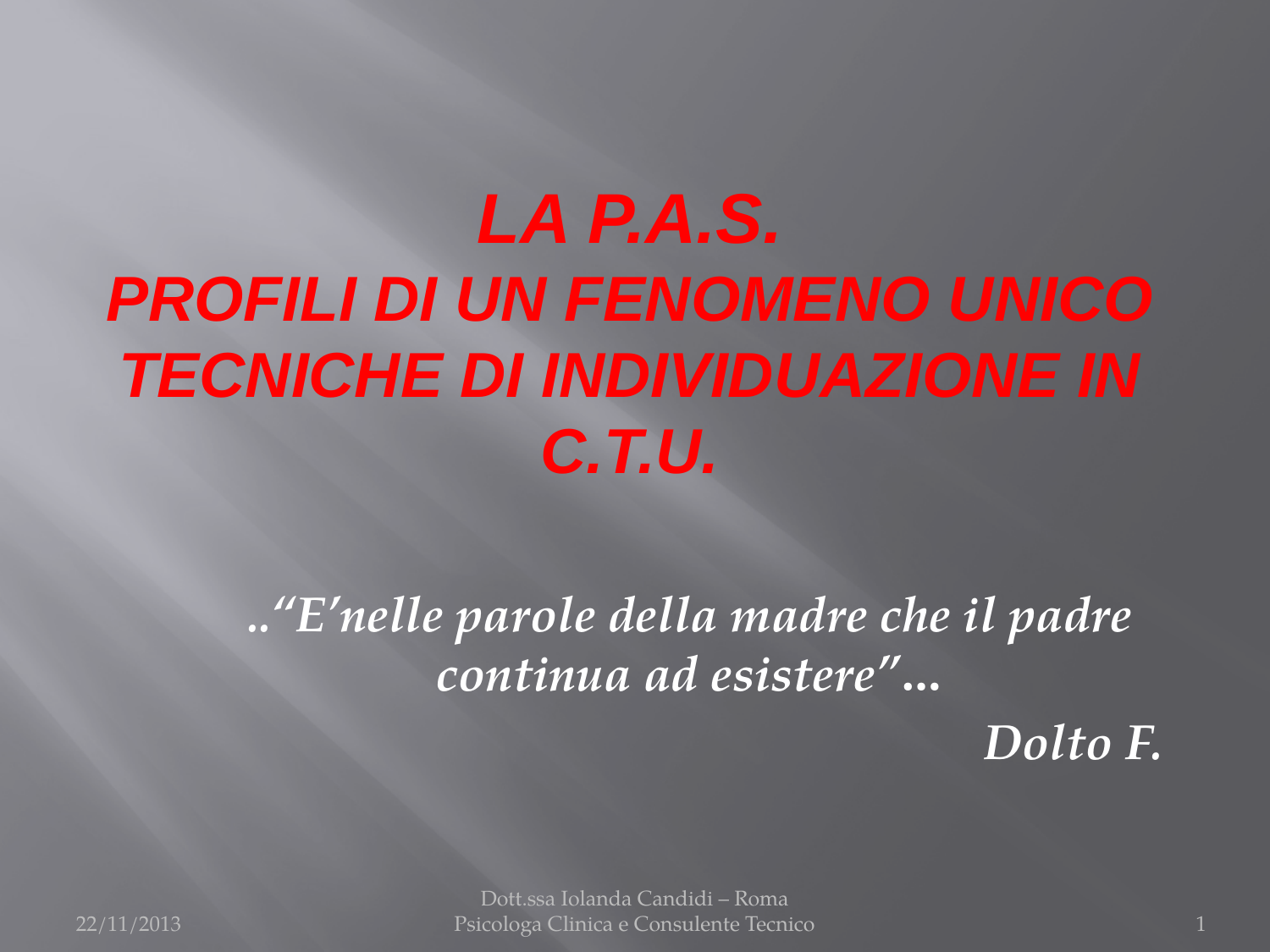

# La P.A.S. Profili di un fenomeno unico Tecniche di individuazione in C.T.U.
..“E’nelle parole della madre che il padre continua ad esistere”…
Dolto F.

22/11/2013
Dott.ssa Iolanda Candidi – Roma
Psicologa Clinica e Consulente Tecnico
1